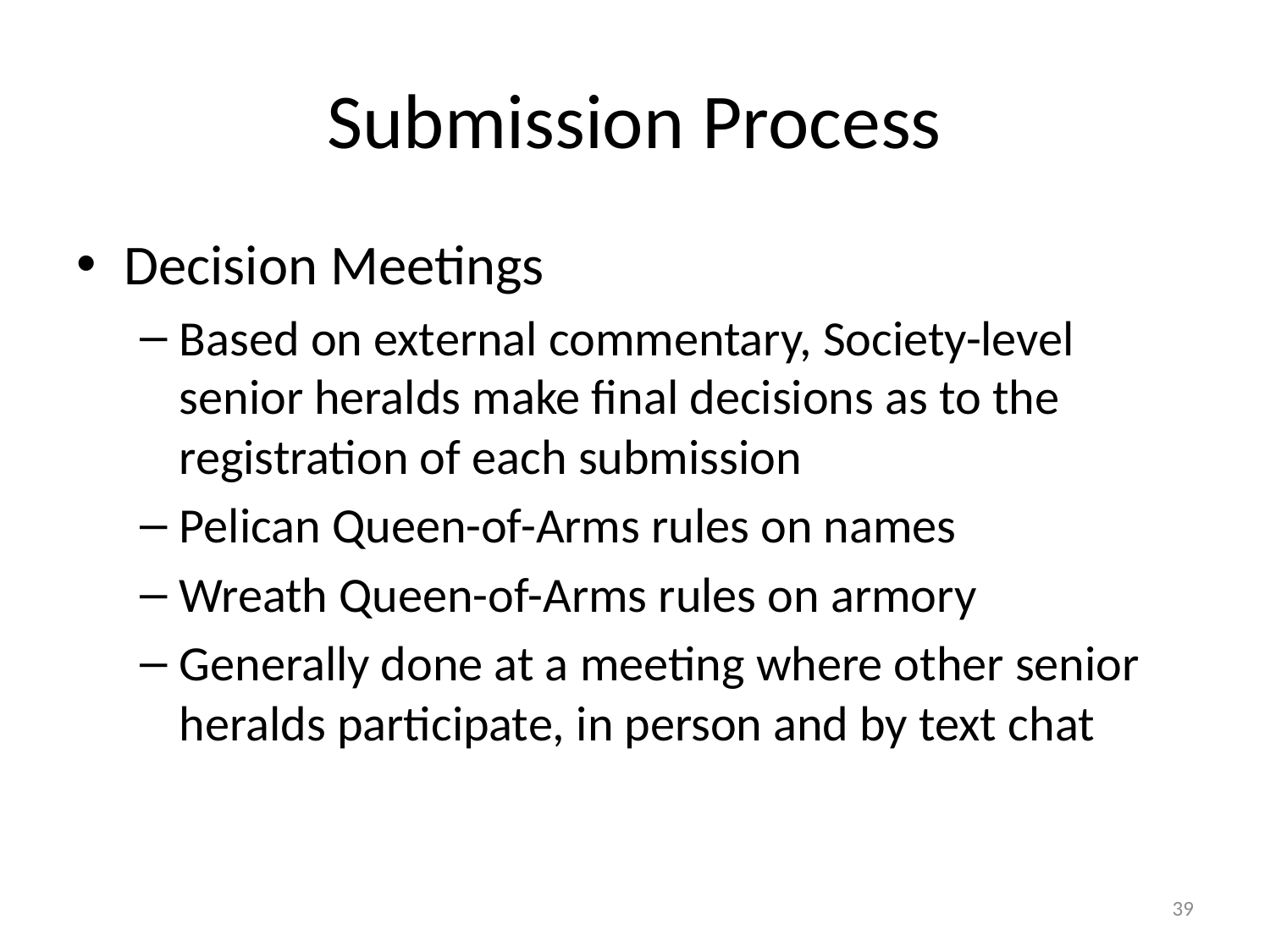

# Submission Process
Decision Meetings
Based on external commentary, Society-level senior heralds make final decisions as to the registration of each submission
Pelican Queen-of-Arms rules on names
Wreath Queen-of-Arms rules on armory
Generally done at a meeting where other senior heralds participate, in person and by text chat

39